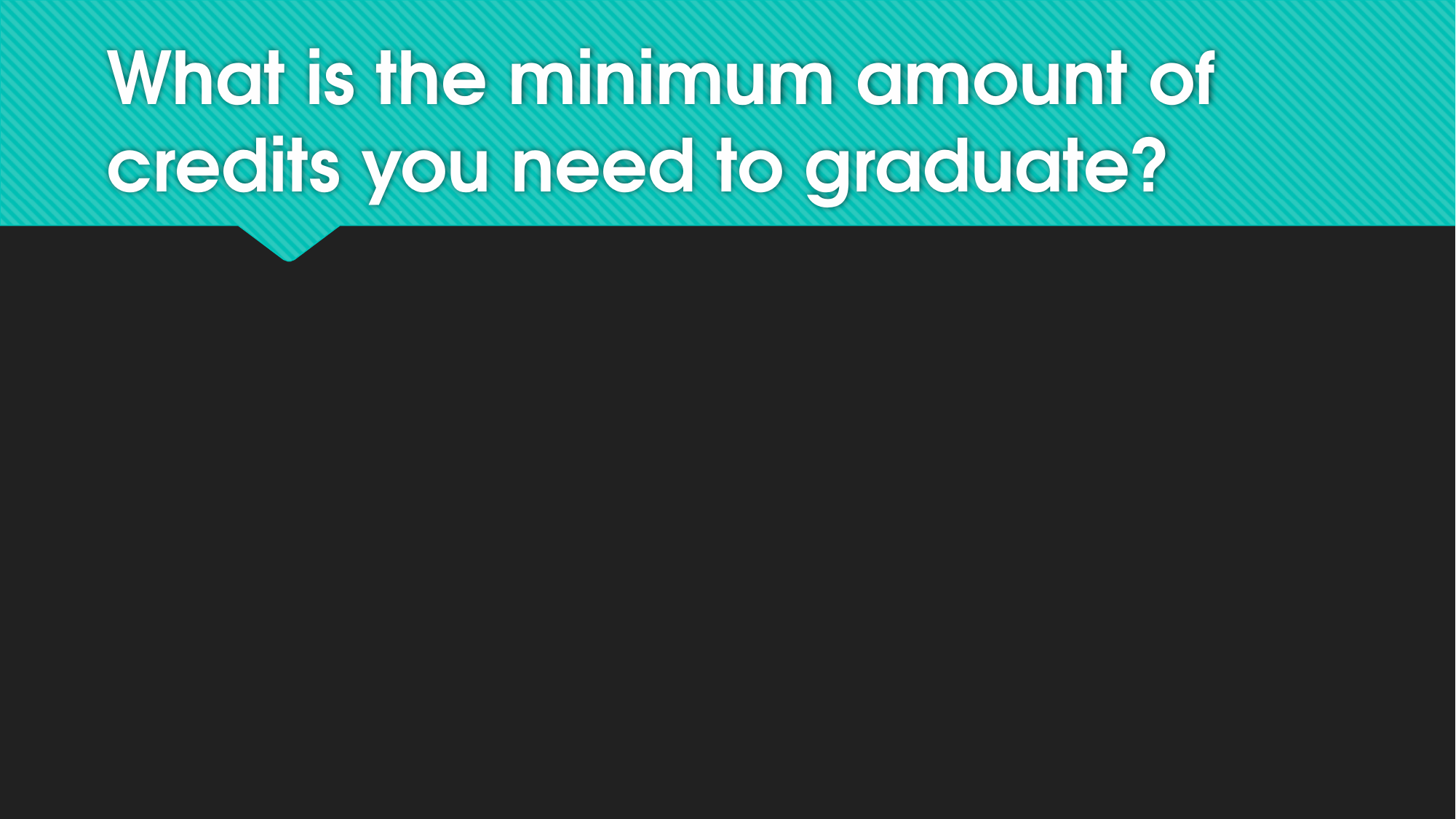

# What is the minimum amount of credits you need to graduate?